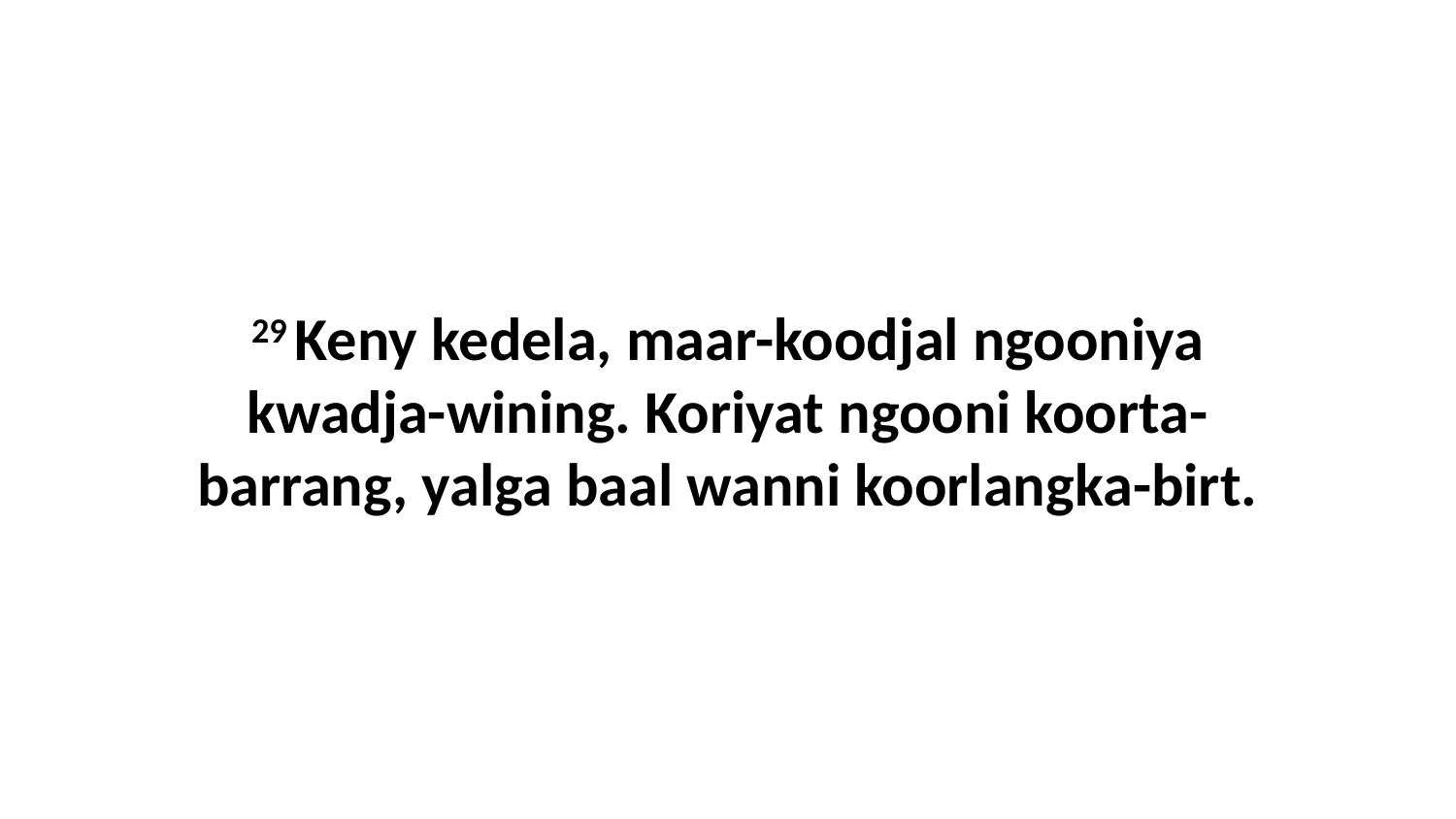

29 Keny kedela, maar-koodjal ngooniya kwadja-wining. Koriyat ngooni koorta-barrang, yalga baal wanni koorlangka-birt.